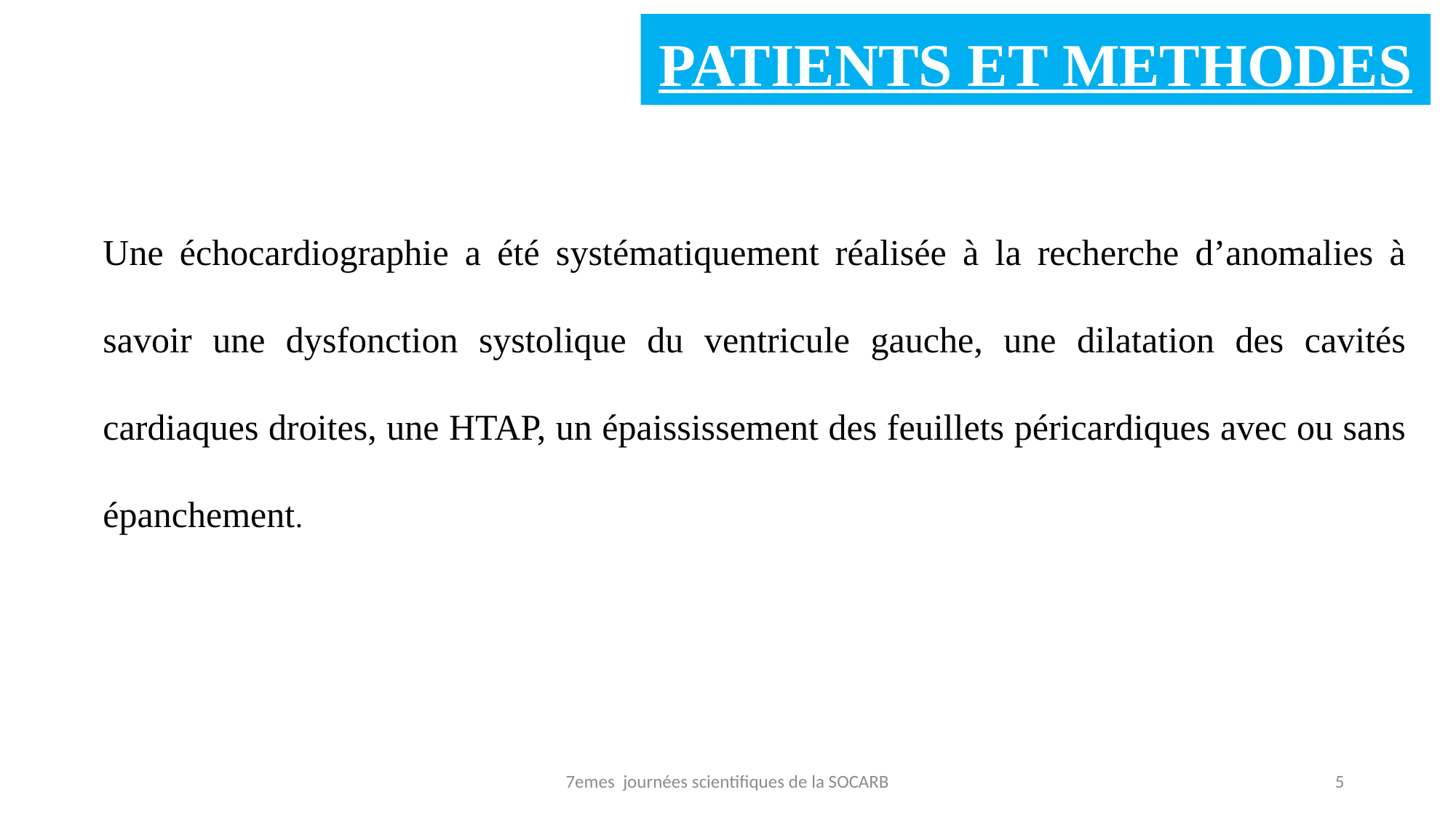

# PATIENTS ET METHODES

Une échocardiographie a été systématiquement réalisée à la recherche d’anomalies à savoir une dysfonction systolique du ventricule gauche, une dilatation des cavités cardiaques droites, une HTAP, un épaississement des feuillets péricardiques avec ou sans épanchement.
7emes  journées scientifiques de la SOCARB
5